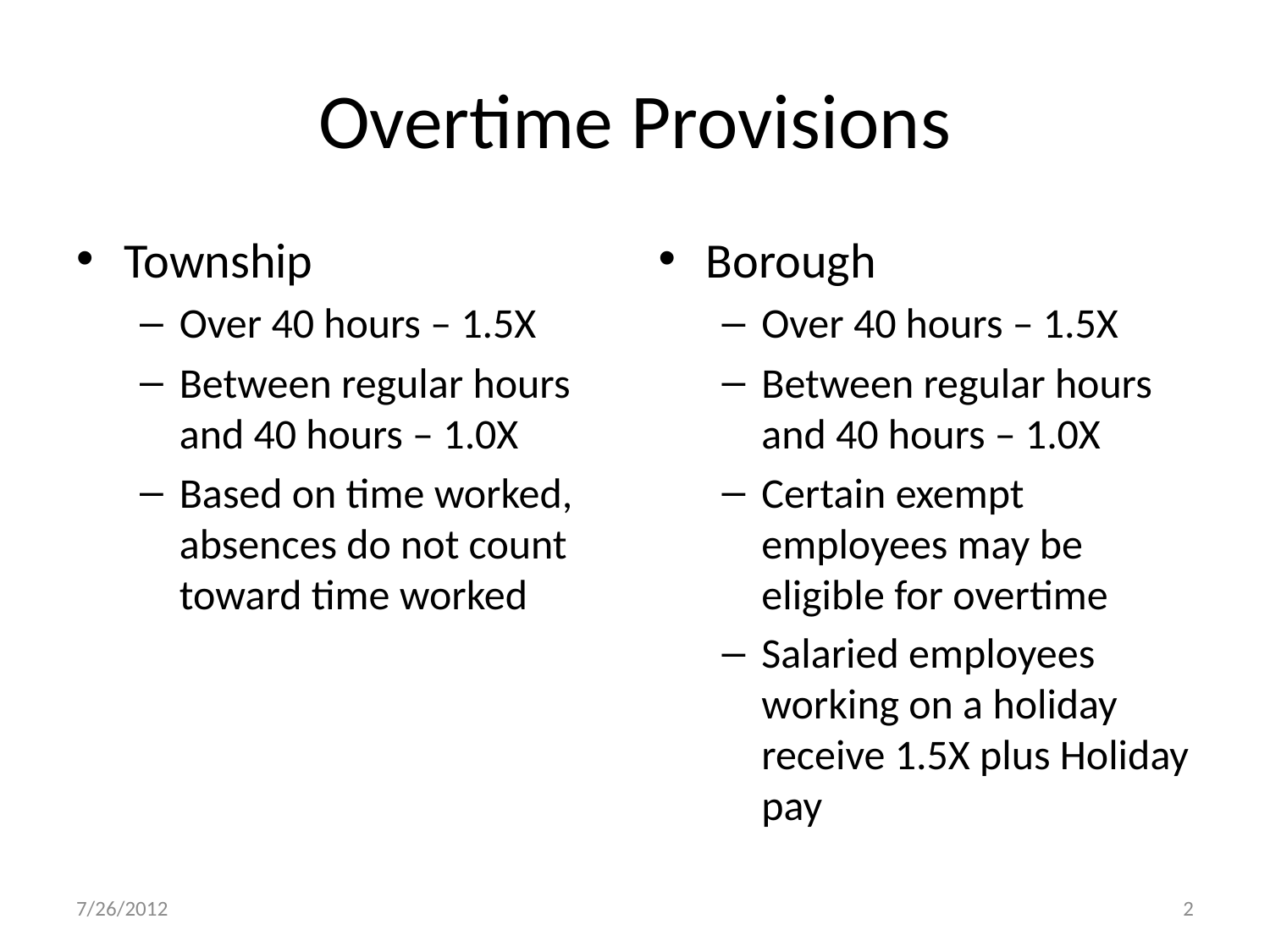

# Overtime Provisions
Township
Over 40 hours – 1.5X
Between regular hours and 40 hours – 1.0X
Based on time worked, absences do not count toward time worked
Borough
Over 40 hours – 1.5X
Between regular hours and 40 hours – 1.0X
Certain exempt employees may be eligible for overtime
Salaried employees working on a holiday receive 1.5X plus Holiday pay
7/26/2012
2